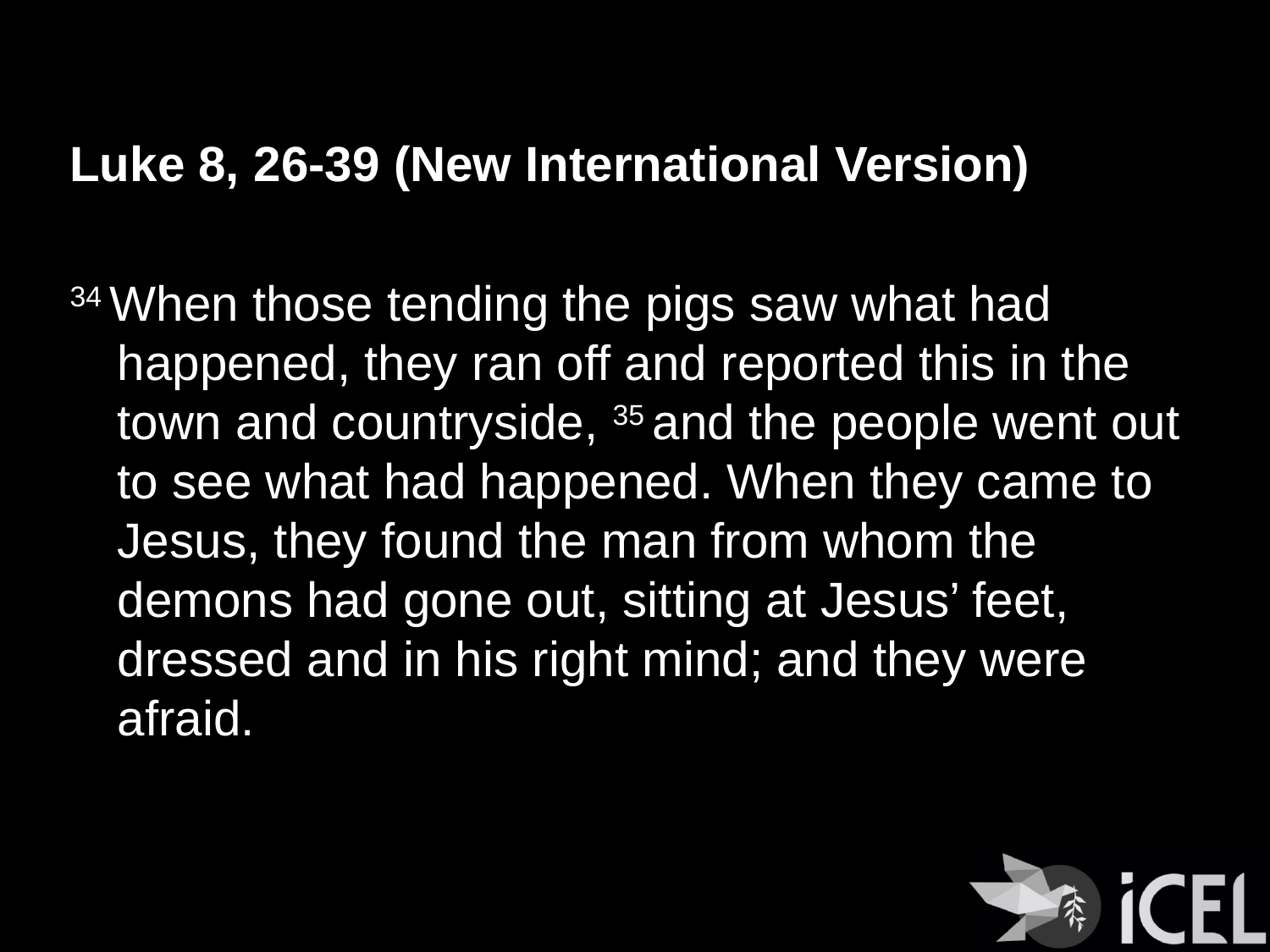

Luke 8, 26-39 (New International Version)

34 When those tending the pigs saw what had happened, they ran off and reported this in the town and countryside, 35 and the people went out to see what had happened. When they came to Jesus, they found the man from whom the demons had gone out, sitting at Jesus’ feet, dressed and in his right mind; and they were afraid.